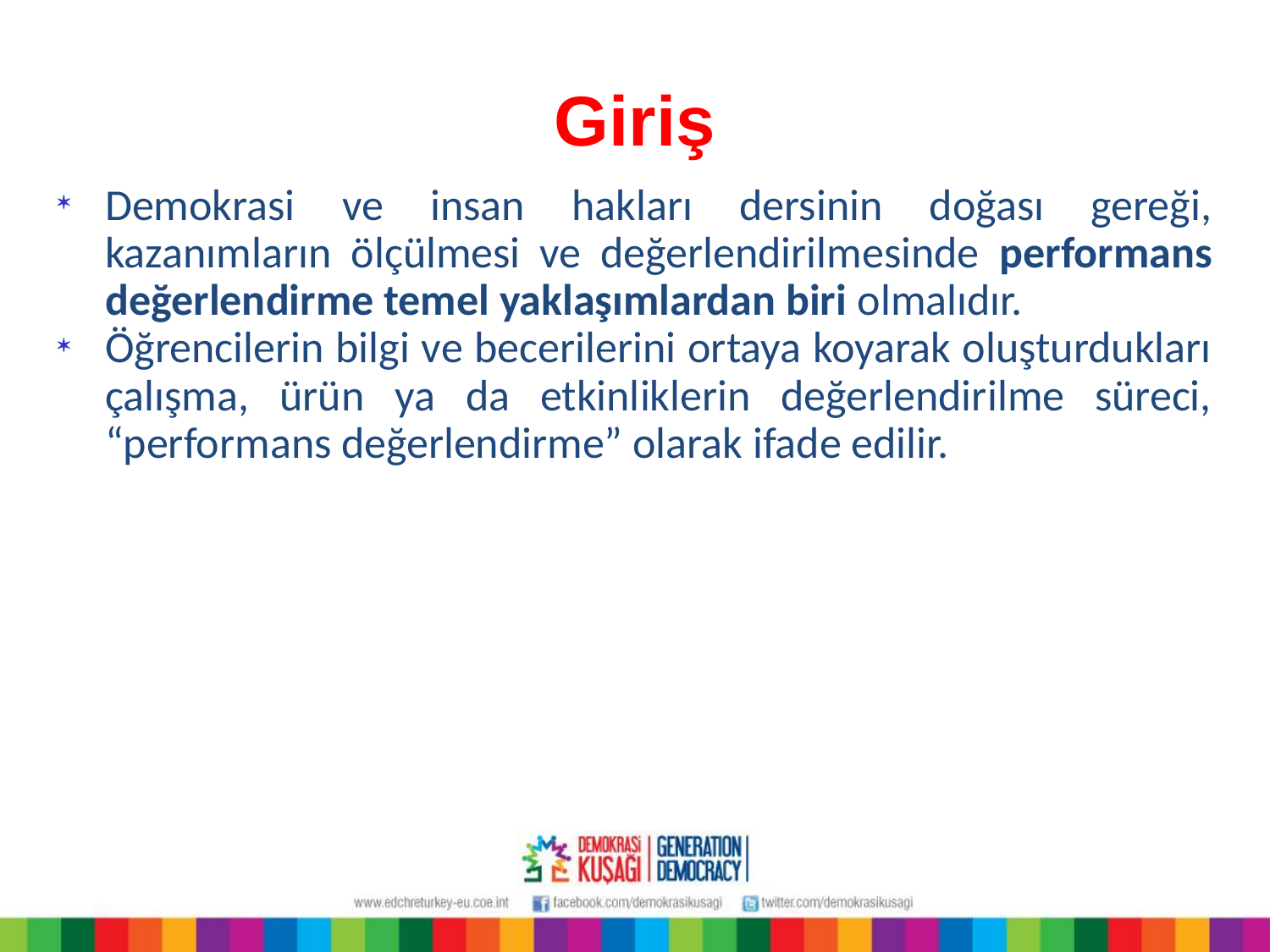

# Giriş
Demokrasi ve insan hakları dersinin doğası gereği, kazanımların ölçülmesi ve değerlendirilmesinde performans değerlendirme temel yaklaşımlardan biri olmalıdır.
Öğrencilerin bilgi ve becerilerini ortaya koyarak oluşturdukları çalışma, ürün ya da etkinliklerin değerlendirilme süreci, “performans değerlendirme” olarak ifade edilir.